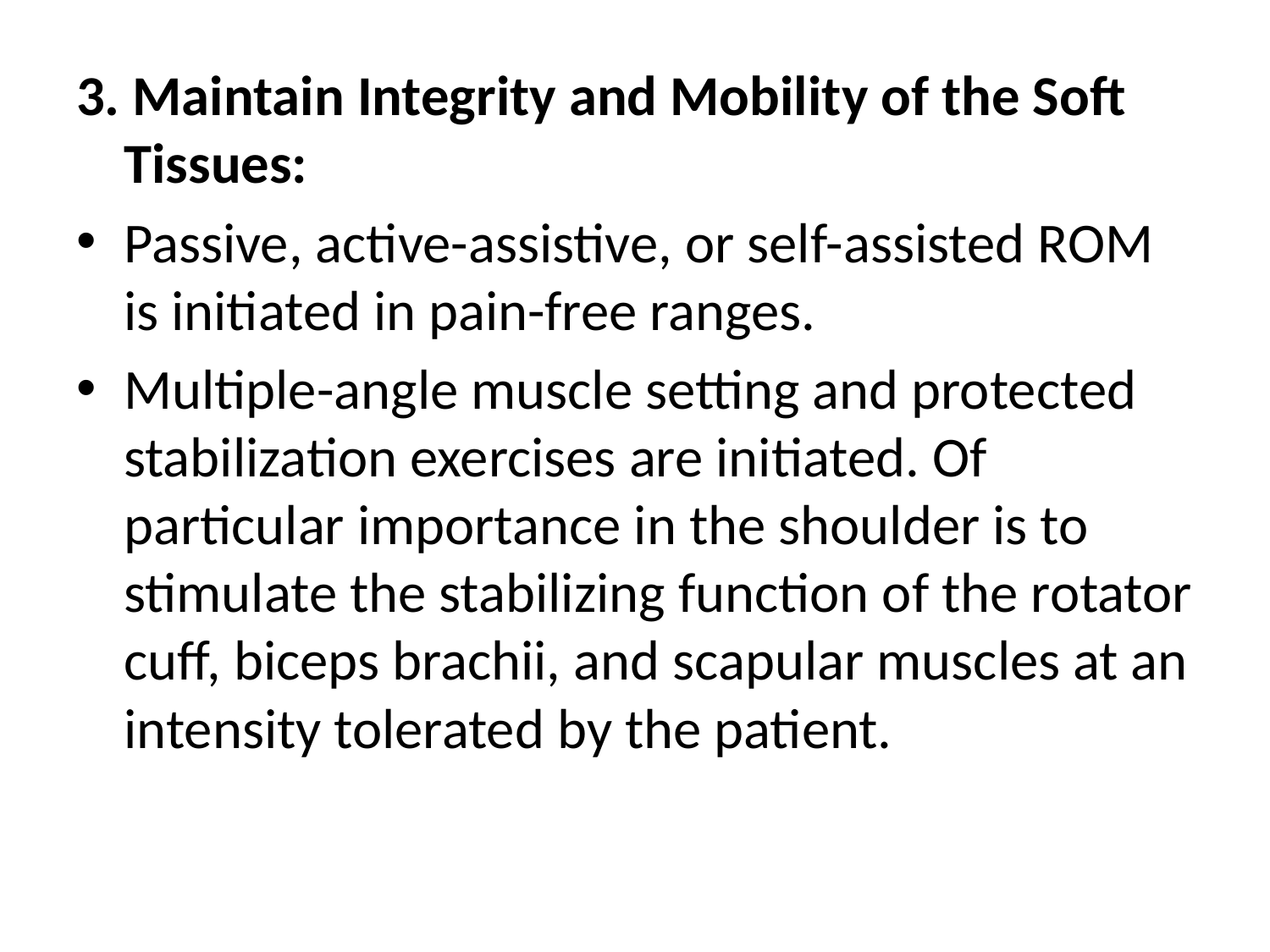

3. Maintain Integrity and Mobility of the Soft Tissues:
Passive, active-assistive, or self-assisted ROM is initiated in pain-free ranges.
Multiple-angle muscle setting and protected stabilization exercises are initiated. Of particular importance in the shoulder is to stimulate the stabilizing function of the rotator cuff, biceps brachii, and scapular muscles at an intensity tolerated by the patient.